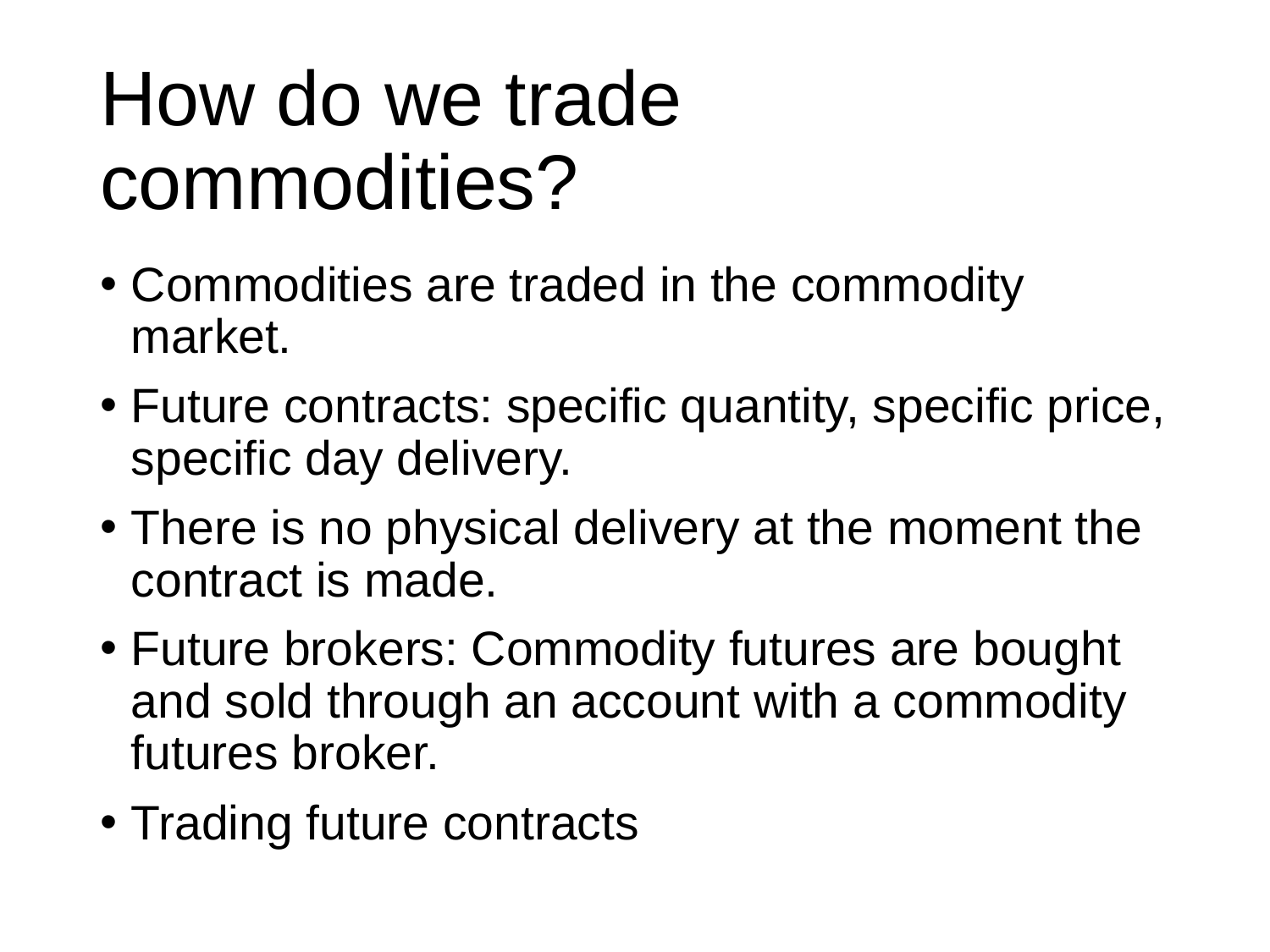

# How do we trade commodities?
Commodities are traded in the commodity market.
Future contracts: specific quantity, specific price, specific day delivery.
There is no physical delivery at the moment the contract is made.
Future brokers: Commodity futures are bought and sold through an account with a commodity futures broker.
Trading future contracts